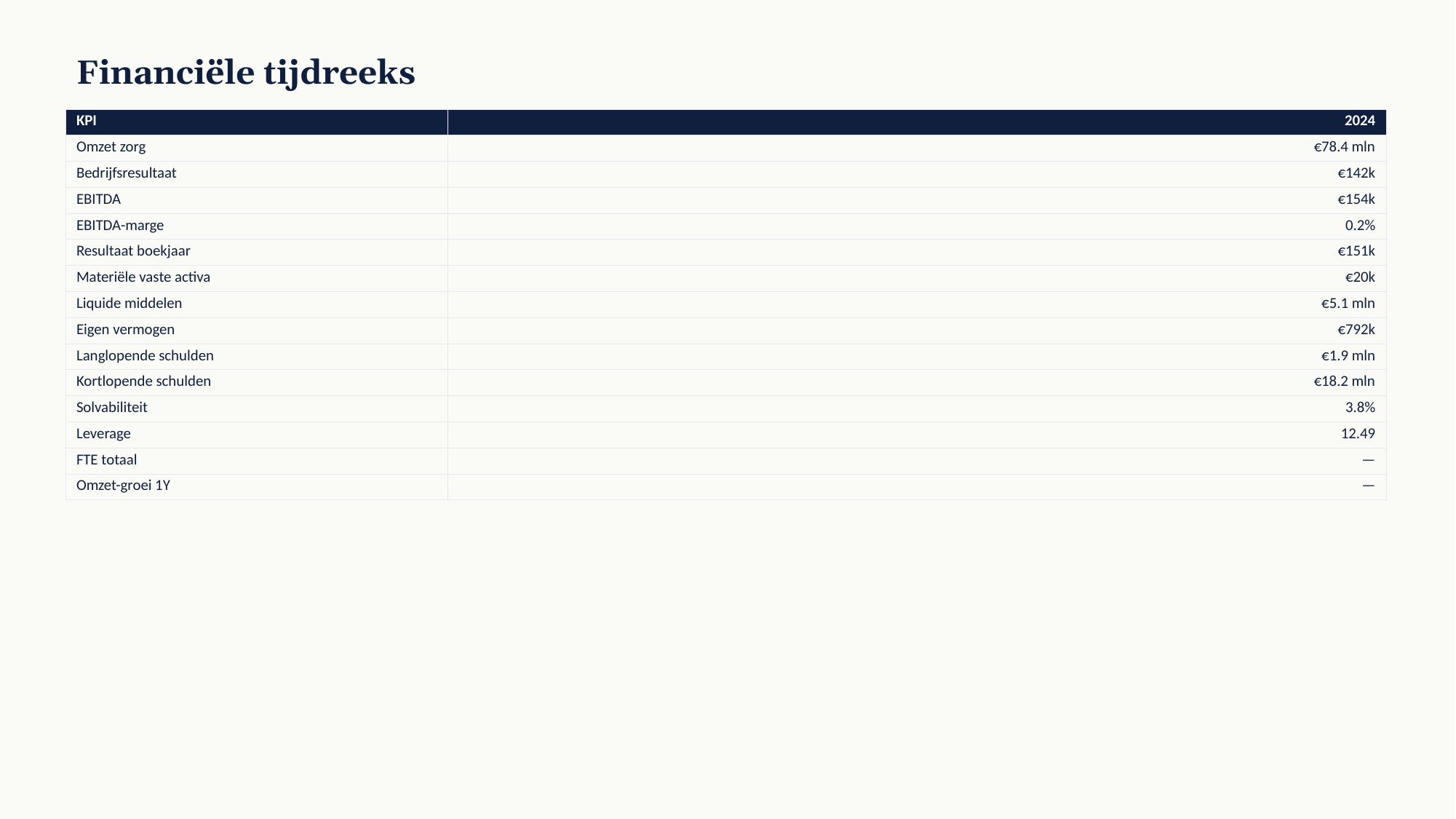

Financiële tijdreeks
| KPI | 2024 |
| --- | --- |
| Omzet zorg | €78.4 mln |
| Bedrijfsresultaat | €142k |
| EBITDA | €154k |
| EBITDA-marge | 0.2% |
| Resultaat boekjaar | €151k |
| Materiële vaste activa | €20k |
| Liquide middelen | €5.1 mln |
| Eigen vermogen | €792k |
| Langlopende schulden | €1.9 mln |
| Kortlopende schulden | €18.2 mln |
| Solvabiliteit | 3.8% |
| Leverage | 12.49 |
| FTE totaal | — |
| Omzet-groei 1Y | — |